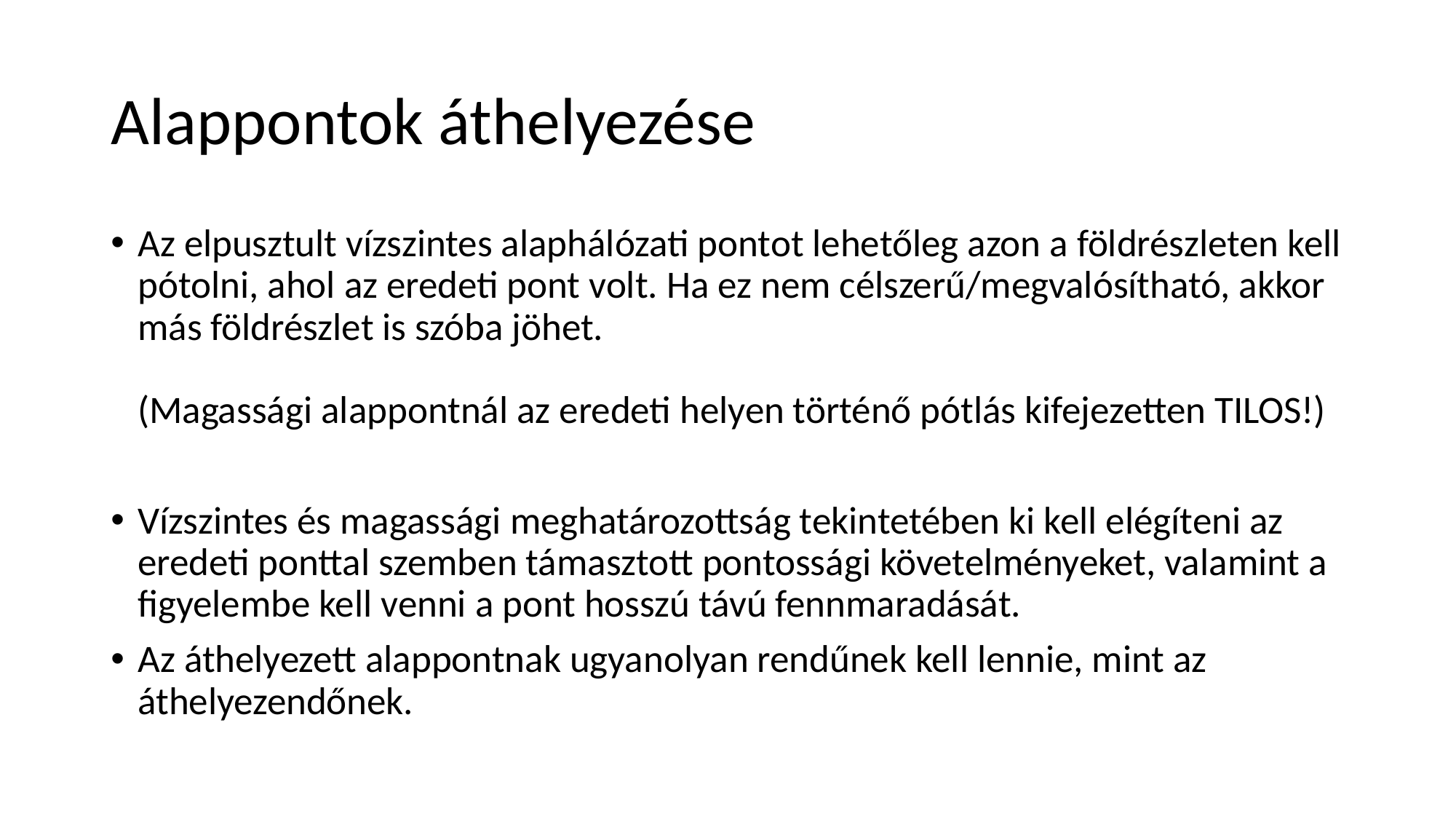

# Alappontok áthelyezése
Az elpusztult vízszintes alaphálózati pontot lehetőleg azon a földrészleten kell pótolni, ahol az eredeti pont volt. Ha ez nem célszerű/megvalósítható, akkor más földrészlet is szóba jöhet.
(Magassági alappontnál az eredeti helyen történő pótlás kifejezetten TILOS!)

Vízszintes és magassági meghatározottság tekintetében ki kell elégíteni az eredeti ponttal szemben támasztott pontossági követelményeket, valamint a figyelembe kell venni a pont hosszú távú fennmaradását.
Az áthelyezett alappontnak ugyanolyan rendűnek kell lennie, mint az áthelyezendőnek.